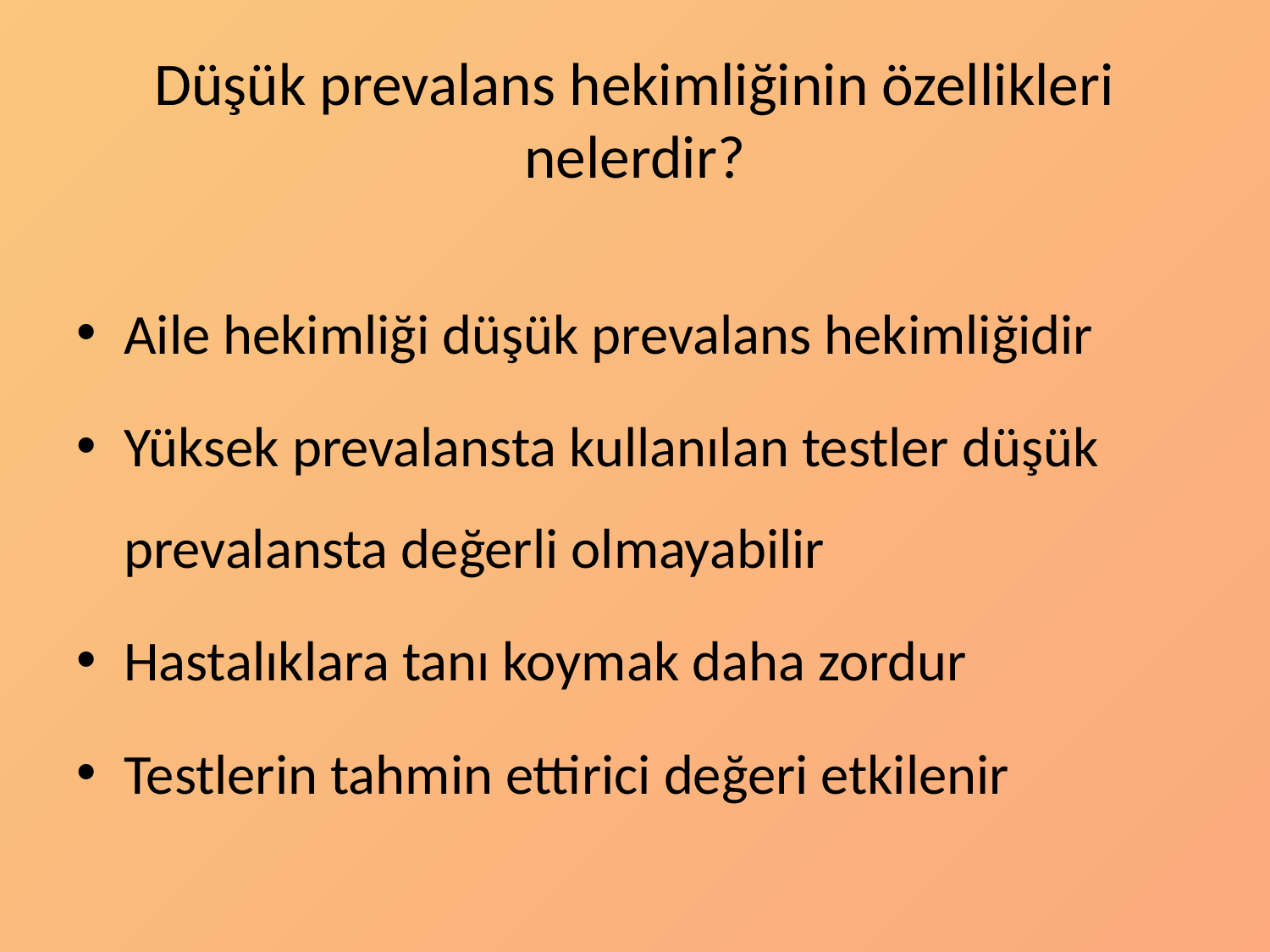

# Düşük prevalans hekimliğinin özellikleri nelerdir?
Aile hekimliği düşük prevalans hekimliğidir
Yüksek prevalansta kullanılan testler düşük prevalansta değerli olmayabilir
Hastalıklara tanı koymak daha zordur
Testlerin tahmin ettirici değeri etkilenir